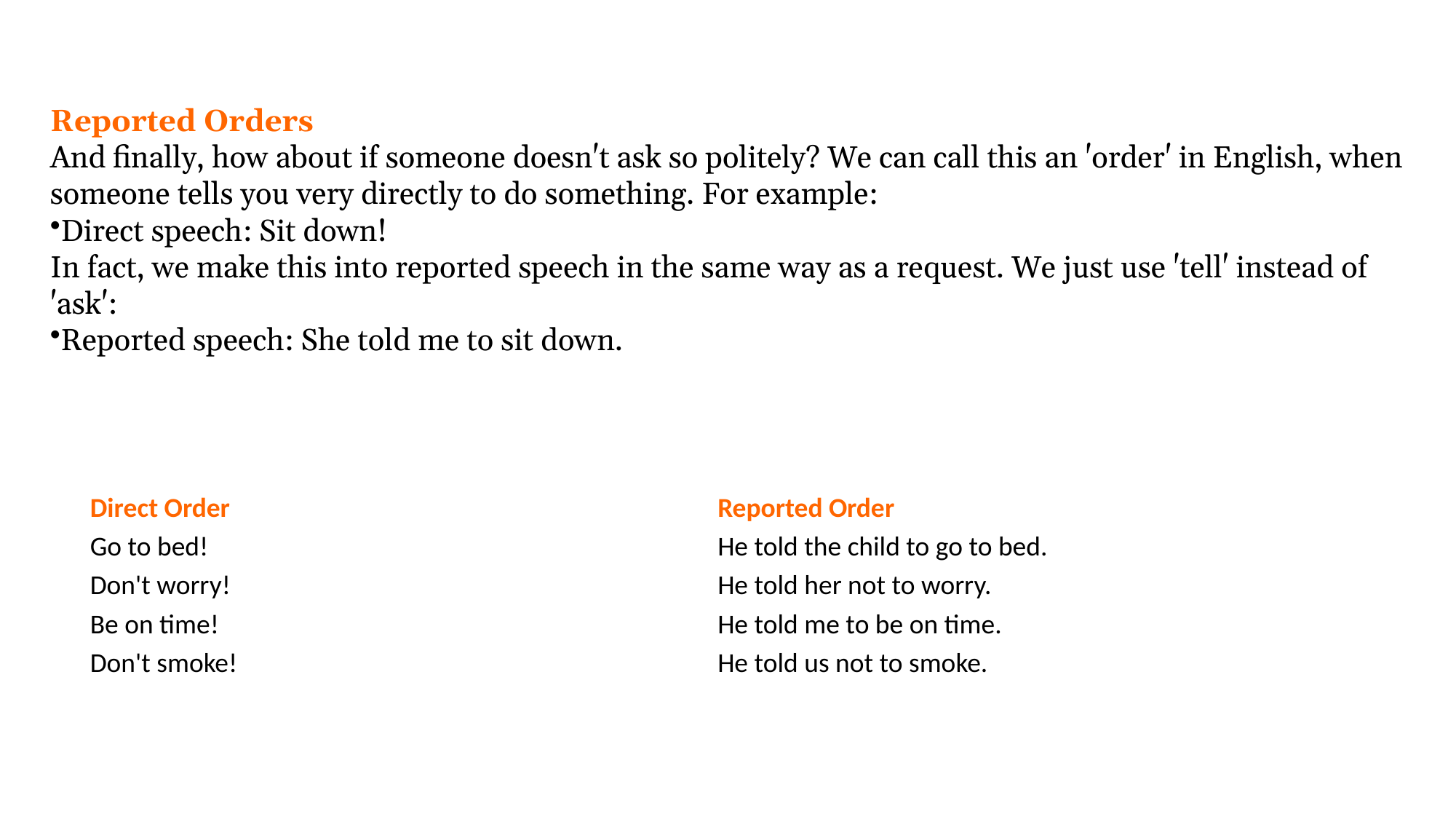

Reported Orders
And finally, how about if someone doesn't ask so politely? We can call this an 'order' in English, when someone tells you very directly to do something. For example:
Direct speech: Sit down!
In fact, we make this into reported speech in the same way as a request. We just use 'tell' instead of 'ask':
Reported speech: She told me to sit down.

| Direct Order | Reported Order |
| --- | --- |
| Go to bed! | He told the child to go to bed. |
| Don't worry! | He told her not to worry. |
| Be on time! | He told me to be on time. |
| Don't smoke! | He told us not to smoke. |